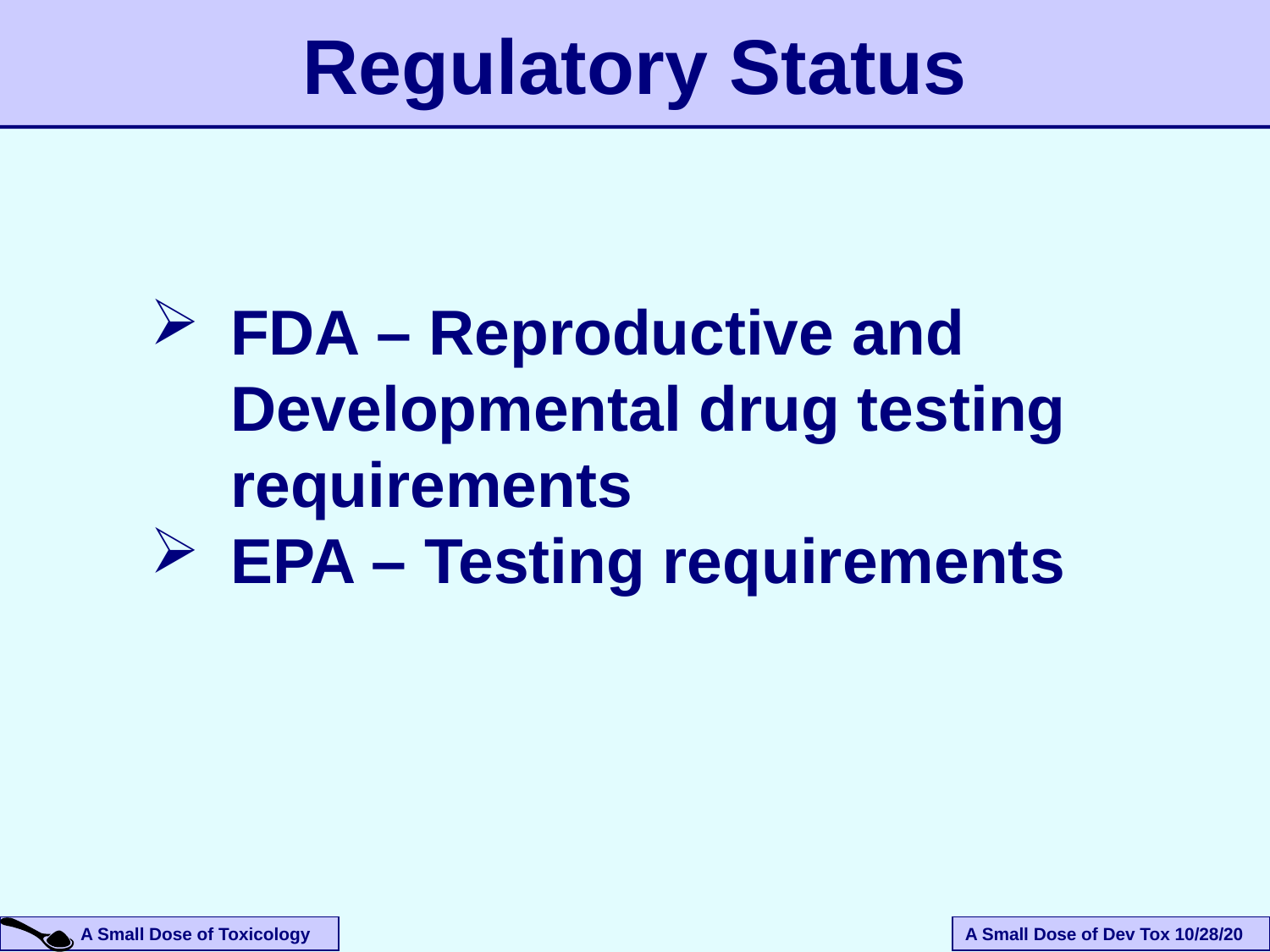

Regulatory Status
FDA – Reproductive and Developmental drug testing requirements
EPA – Testing requirements